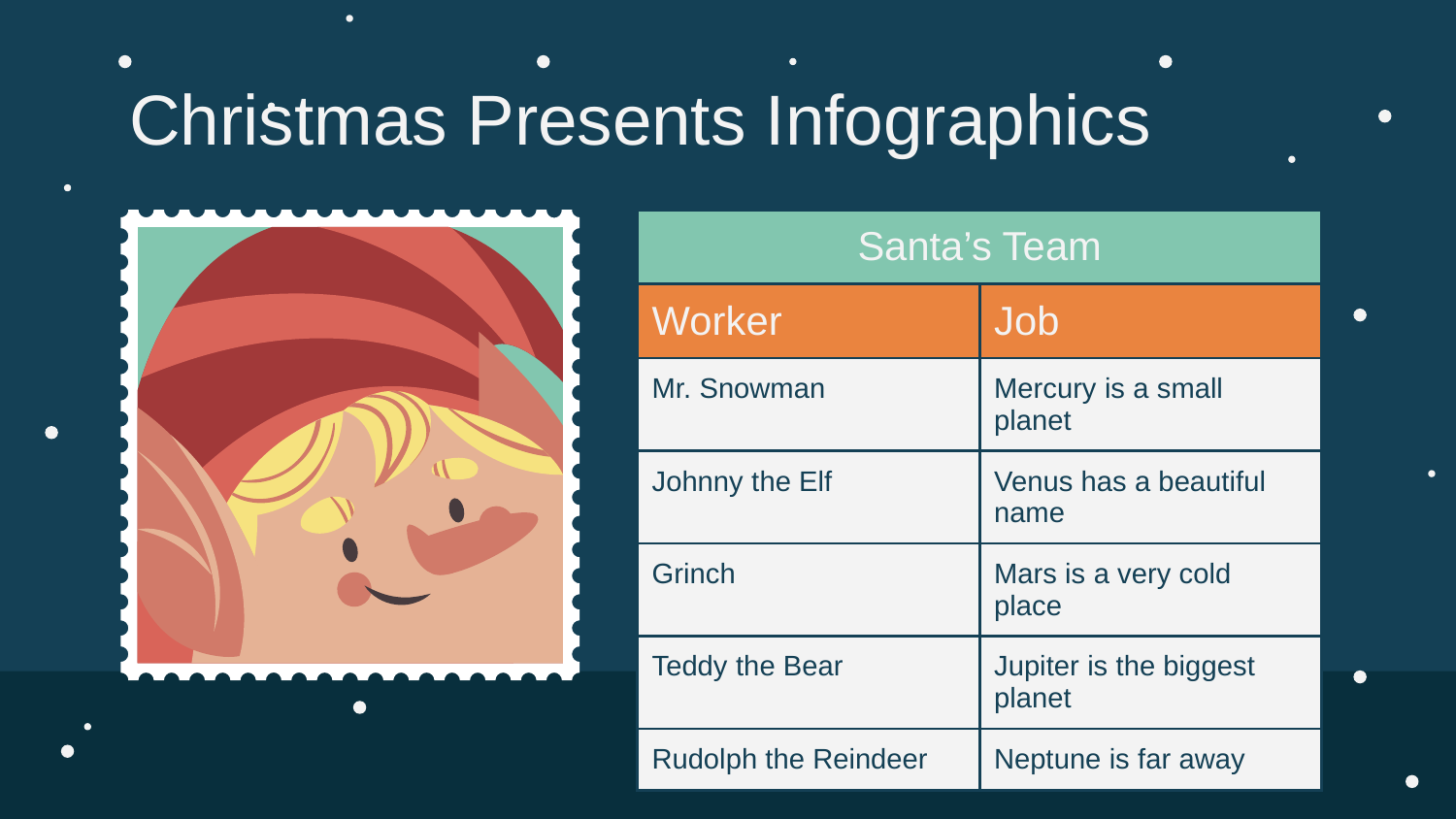

# Christmas Presents Infographics
| Santa’s Team |  |
| --- | --- |
| Worker | Job |
| Mr. Snowman | Mercury is a small planet |
| Johnny the Elf | Venus has a beautiful name |
| Grinch | Mars is a very cold place |
| Teddy the Bear | Jupiter is the biggest planet |
| Rudolph the Reindeer | Neptune is far away |